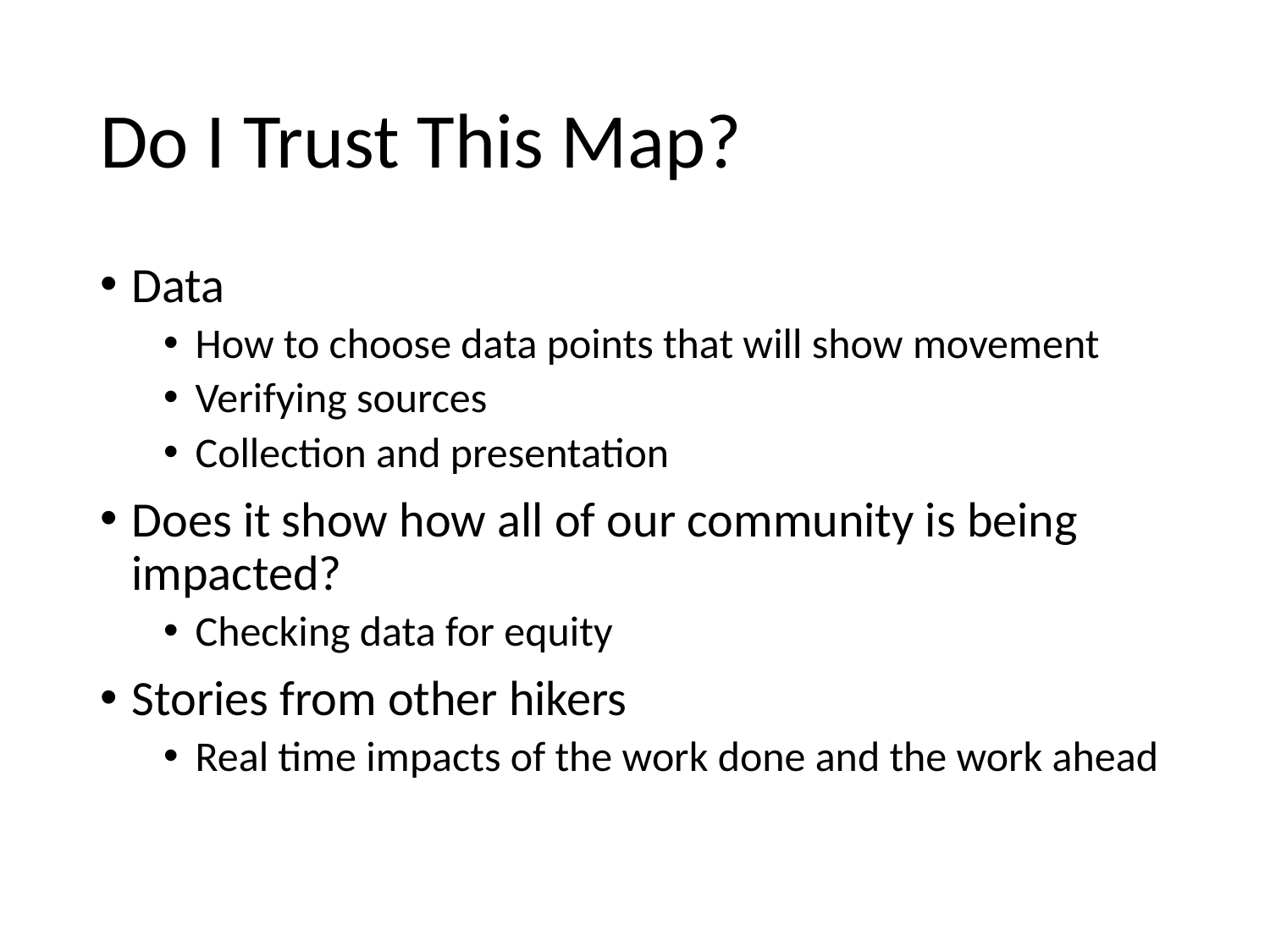

# Do I Trust This Map?
Data
How to choose data points that will show movement
Verifying sources
Collection and presentation
Does it show how all of our community is being impacted?
Checking data for equity
Stories from other hikers
Real time impacts of the work done and the work ahead